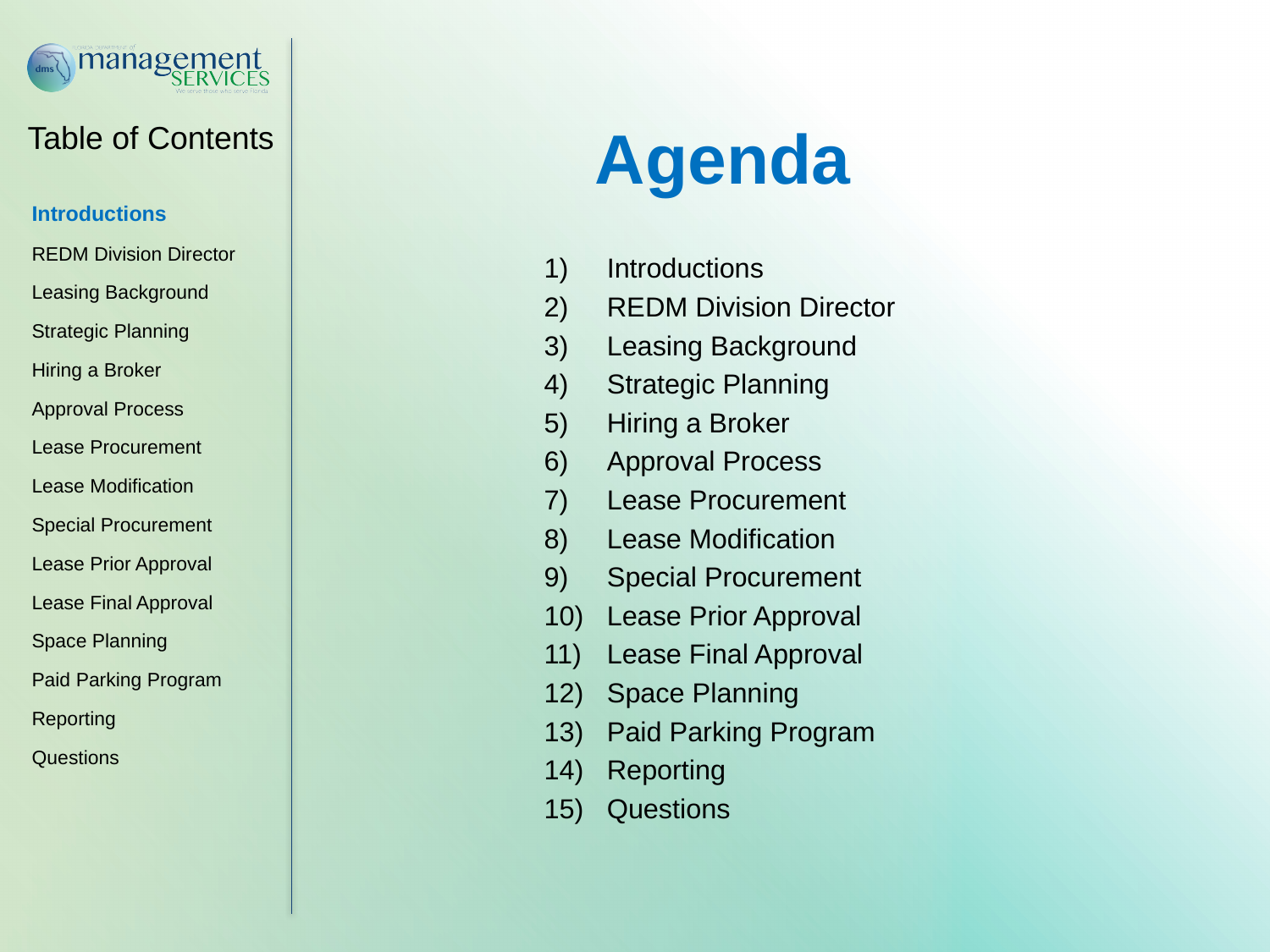

Agenda

Introductions
REDM Division Director
Leasing Background
Strategic Planning
Hiring a Broker
Approval Process
Lease Procurement
Lease Modification
Special Procurement
Lease Prior Approval
Lease Final Approval
Space Planning
Paid Parking Program
Reporting
Questions

Introductions
REDM Division Director
Leasing Background
Strategic Planning
Hiring a Broker
Approval Process
Lease Procurement
Lease Modification
Special Procurement
Lease Prior Approval
Lease Final Approval
Space Planning
Paid Parking Program
Reporting
Questions